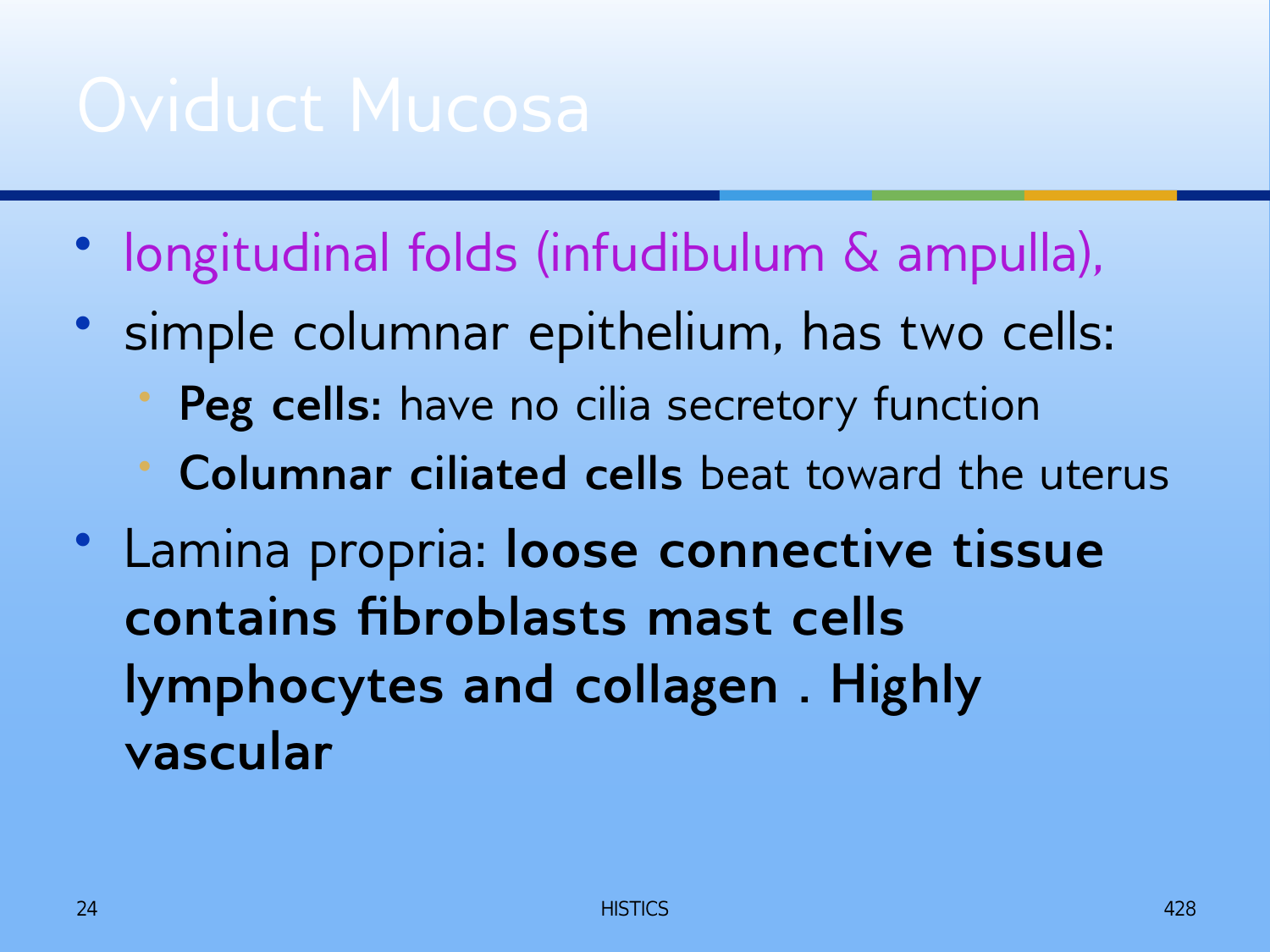

# Oviduct Mucosa
longitudinal folds (infudibulum & ampulla),
simple columnar epithelium, has two cells:
Peg cells: have no cilia secretory function
Columnar ciliated cells beat toward the uterus
Lamina propria: loose connective tissue contains fibroblasts mast cells lymphocytes and collagen . Highly vascular

24
HISTICS
428